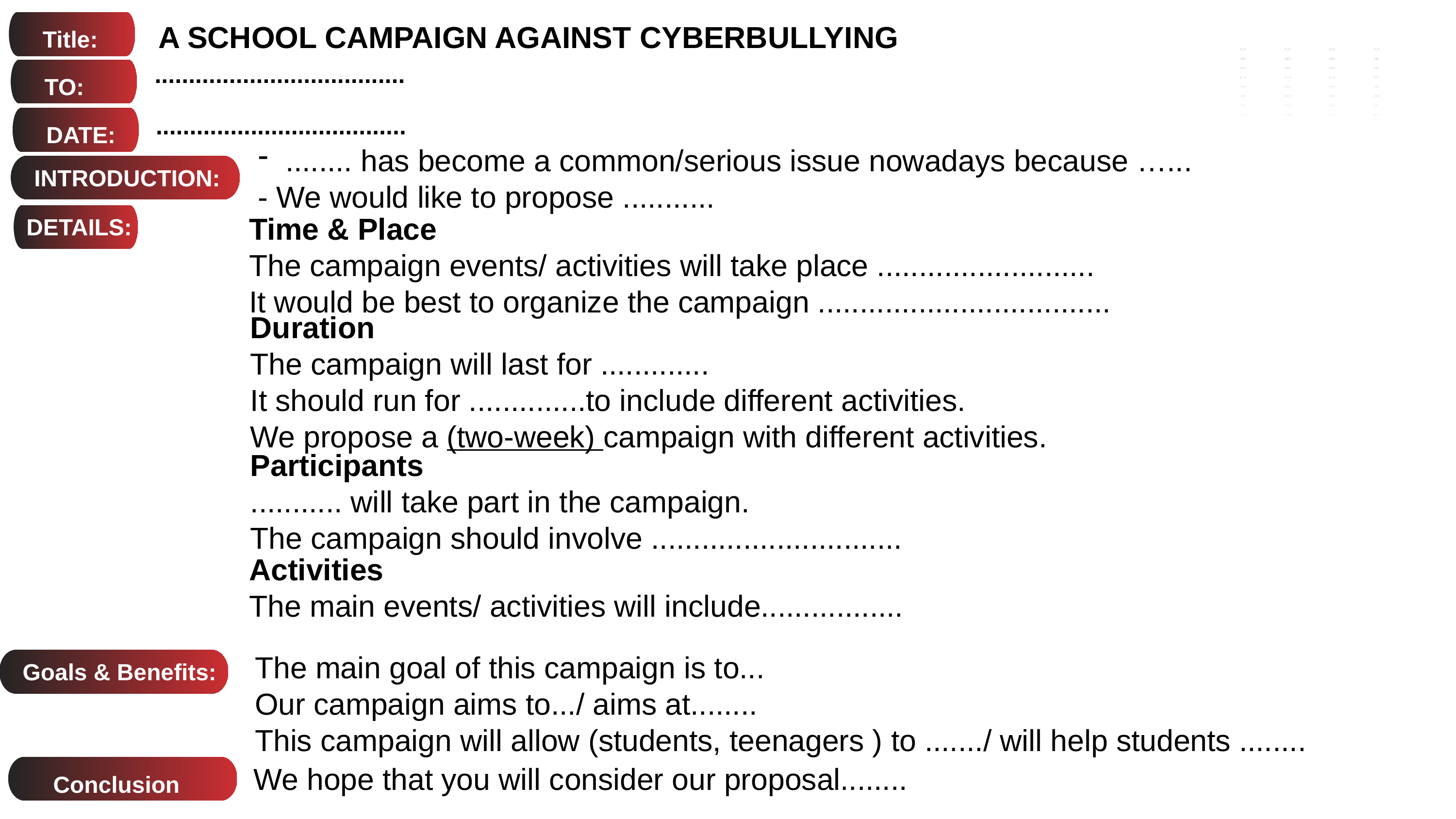

Title:

A SCHOOL CAMPAIGN AGAINST CYBERBULLYING
.....................................

TO:
.....................................

DATE:
........ has become a common/serious issue nowadays because …...
- We would like to propose ...........

INTRODUCTION:

DETAILS:
Time & Place
The campaign events/ activities will take place ..........................
It would be best to organize the campaign ...................................
Duration
The campaign will last for .............
It should run for ..............to include different activities.
We propose a (two-week) campaign with different activities.
Participants
........... will take part in the campaign.
The campaign should involve ..............................
SELF-CARE TIPS
Activities
The main events/ activities will include.................
01

Goals & Benefits:
The main goal of this campaign is to...
Our campaign aims to.../ aims at........
This campaign will allow (students, teenagers ) to ......./ will help students ........

Conclusion
We hope that you will consider our proposal........